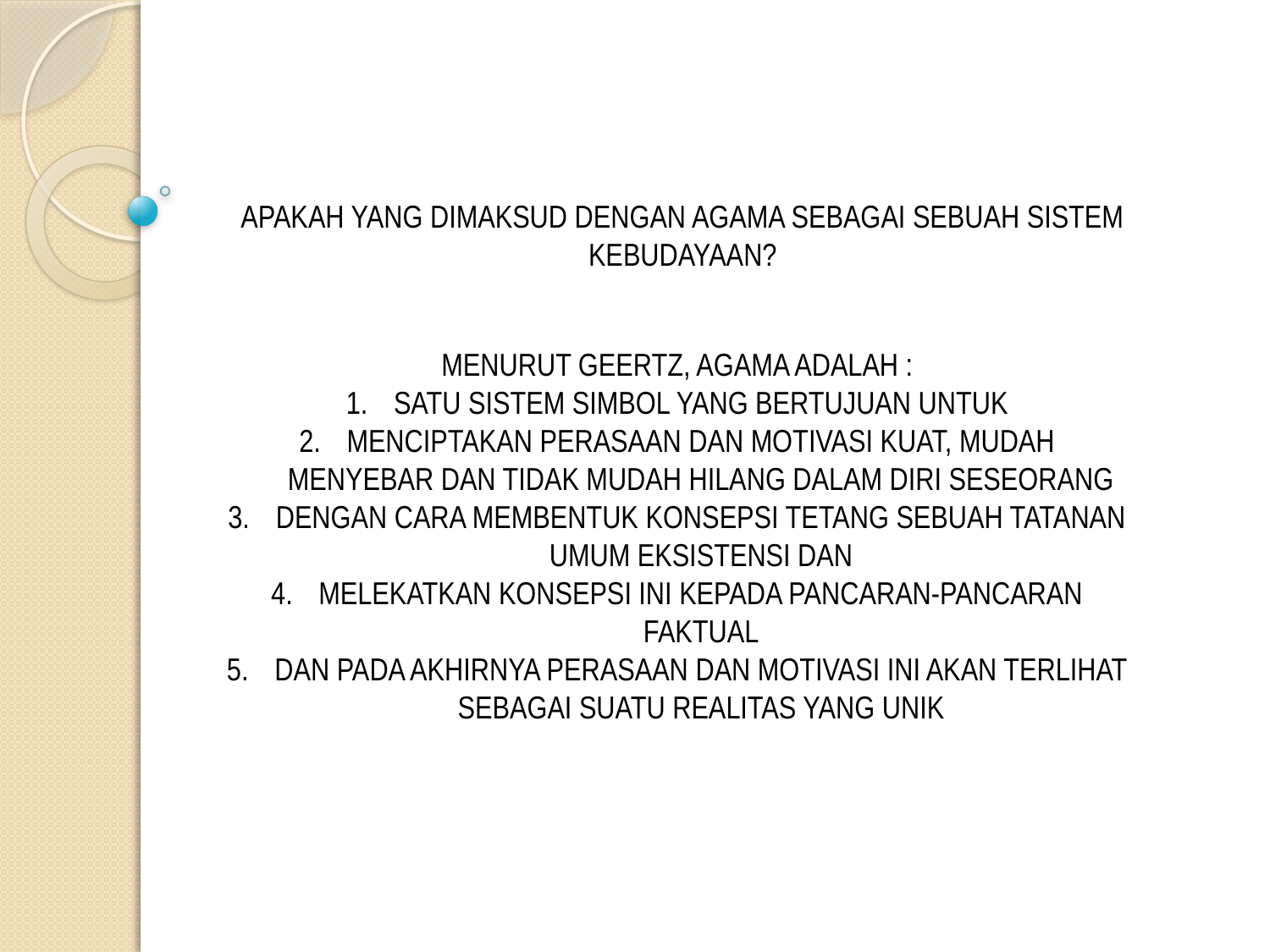

APAKAH YANG DIMAKSUD DENGAN AGAMA SEBAGAI SEBUAH SISTEM KEBUDAYAAN?
MENURUT GEERTZ, AGAMA ADALAH :
SATU SISTEM SIMBOL YANG BERTUJUAN UNTUK
MENCIPTAKAN PERASAAN DAN MOTIVASI KUAT, MUDAH MENYEBAR DAN TIDAK MUDAH HILANG DALAM DIRI SESEORANG
DENGAN CARA MEMBENTUK KONSEPSI TETANG SEBUAH TATANAN UMUM EKSISTENSI DAN
MELEKATKAN KONSEPSI INI KEPADA PANCARAN-PANCARAN FAKTUAL
DAN PADA AKHIRNYA PERASAAN DAN MOTIVASI INI AKAN TERLIHAT SEBAGAI SUATU REALITAS YANG UNIK